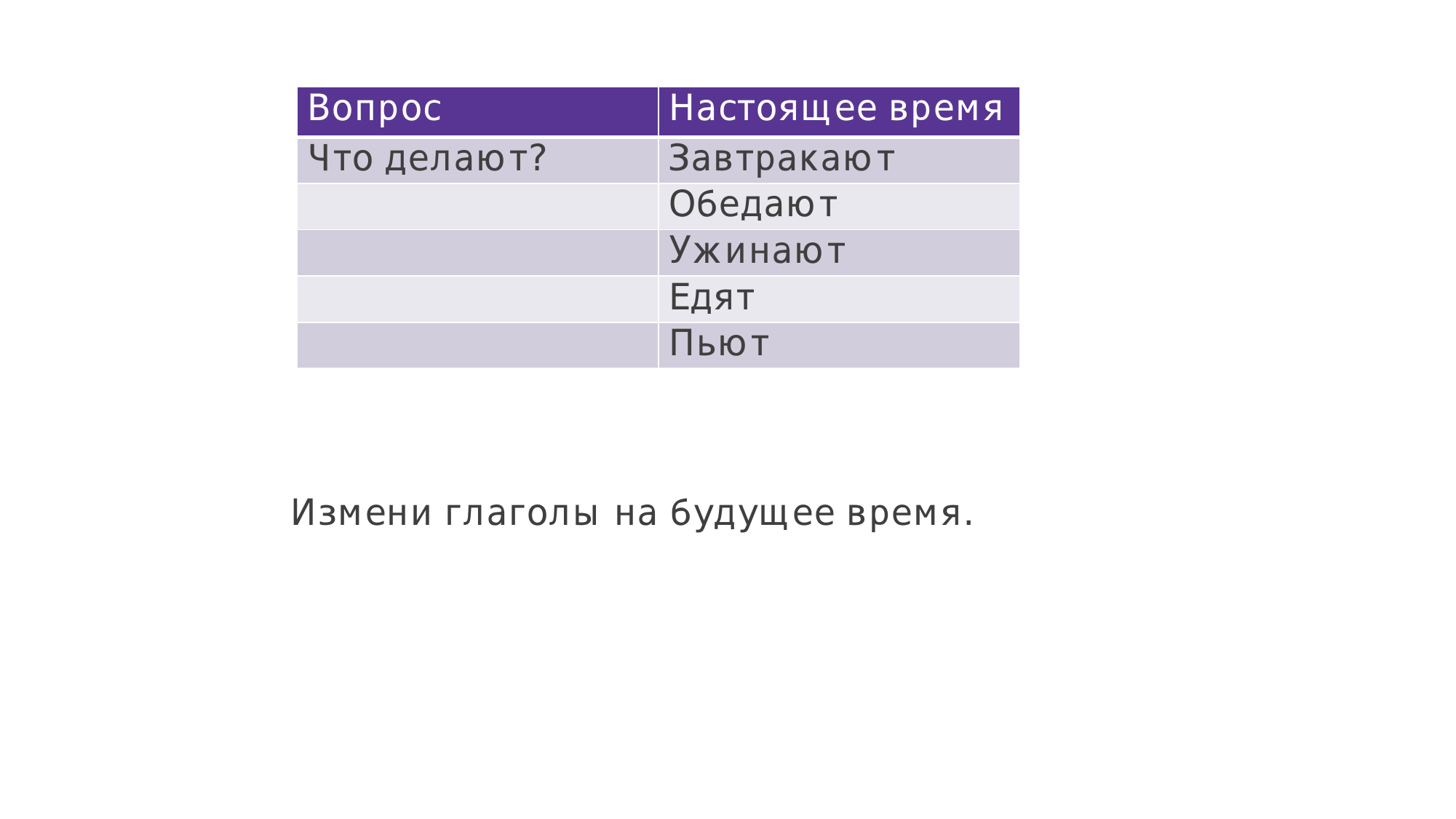

| Вопрос | Настоящее время |
| --- | --- |
| Что делают? | Завтракают |
|  | Обедают |
|  | Ужинают |
|  | Едят |
|  | Пьют |
Измени глаголы на будущее время.